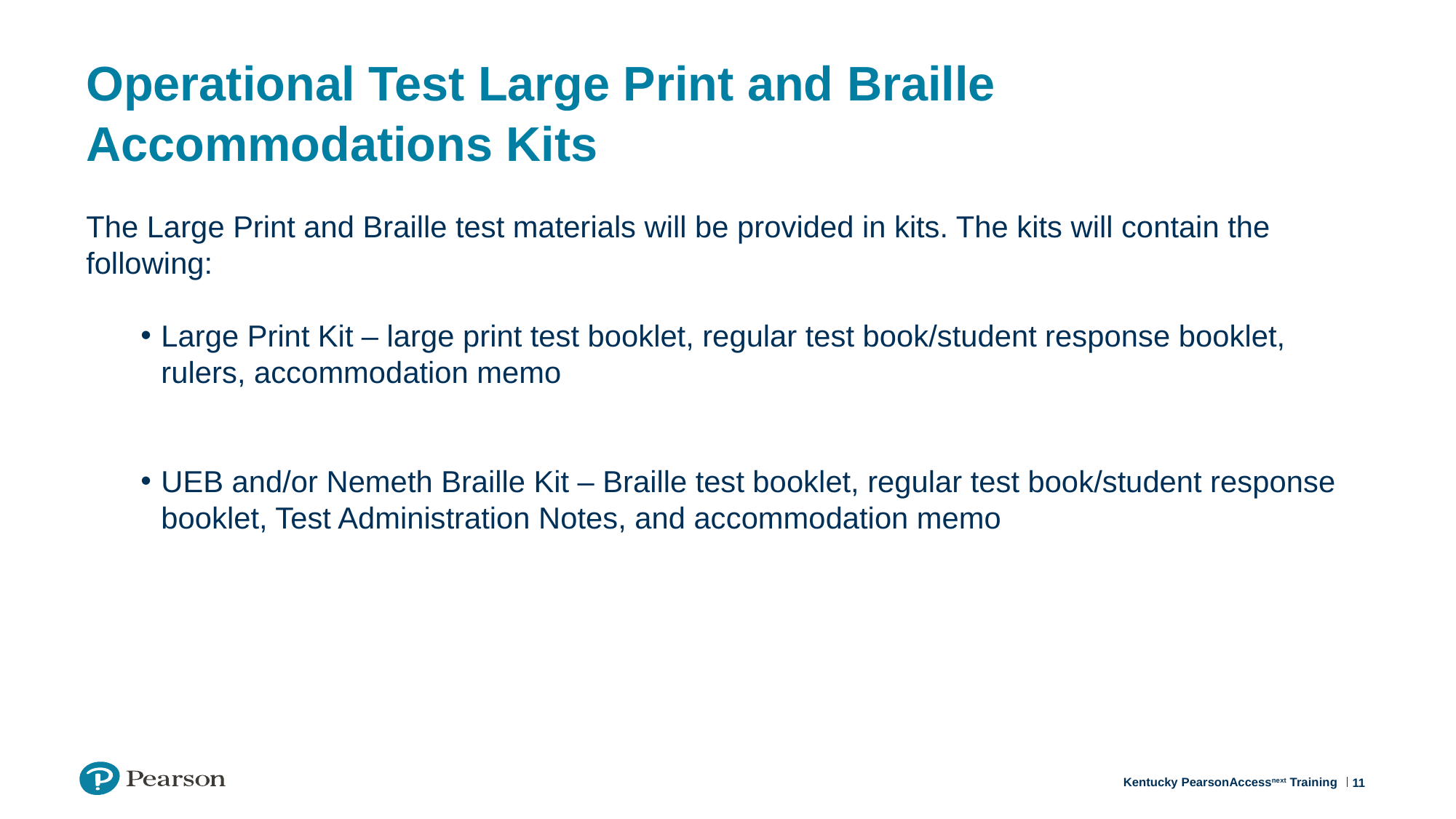

# Operational Test Large Print and Braille Accommodations Kits
The Large Print and Braille test materials will be provided in kits. The kits will contain the following:

Large Print Kit – large print test booklet, regular test book/student response booklet, rulers, accommodation memo

UEB and/or Nemeth Braille Kit – Braille test booklet, regular test book/student response booklet, Test Administration Notes, and accommodation memo

11